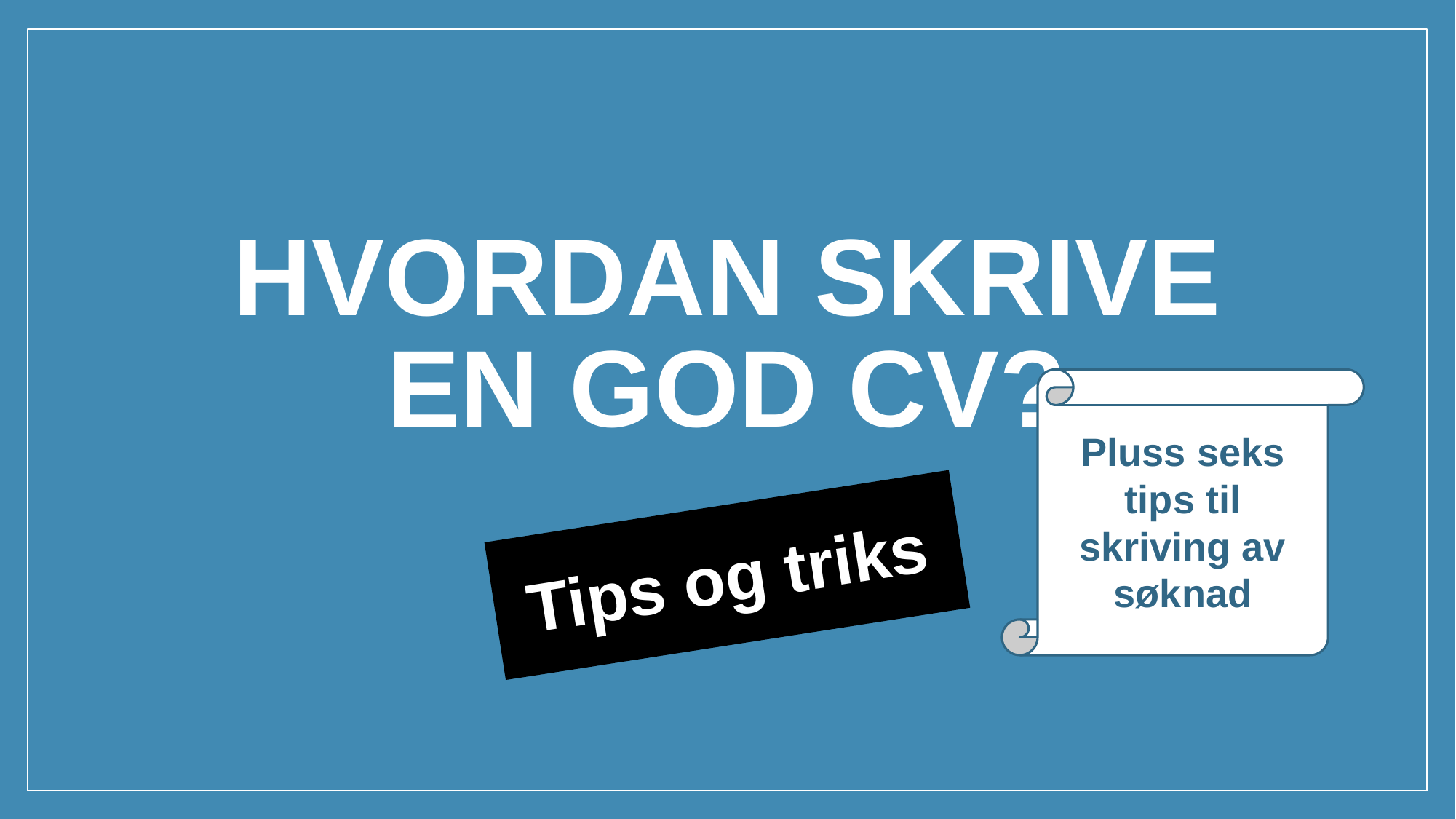

# Hvordan SKRIVE en god CV?
Pluss seks tips til skriving av søknad
Tips og triks